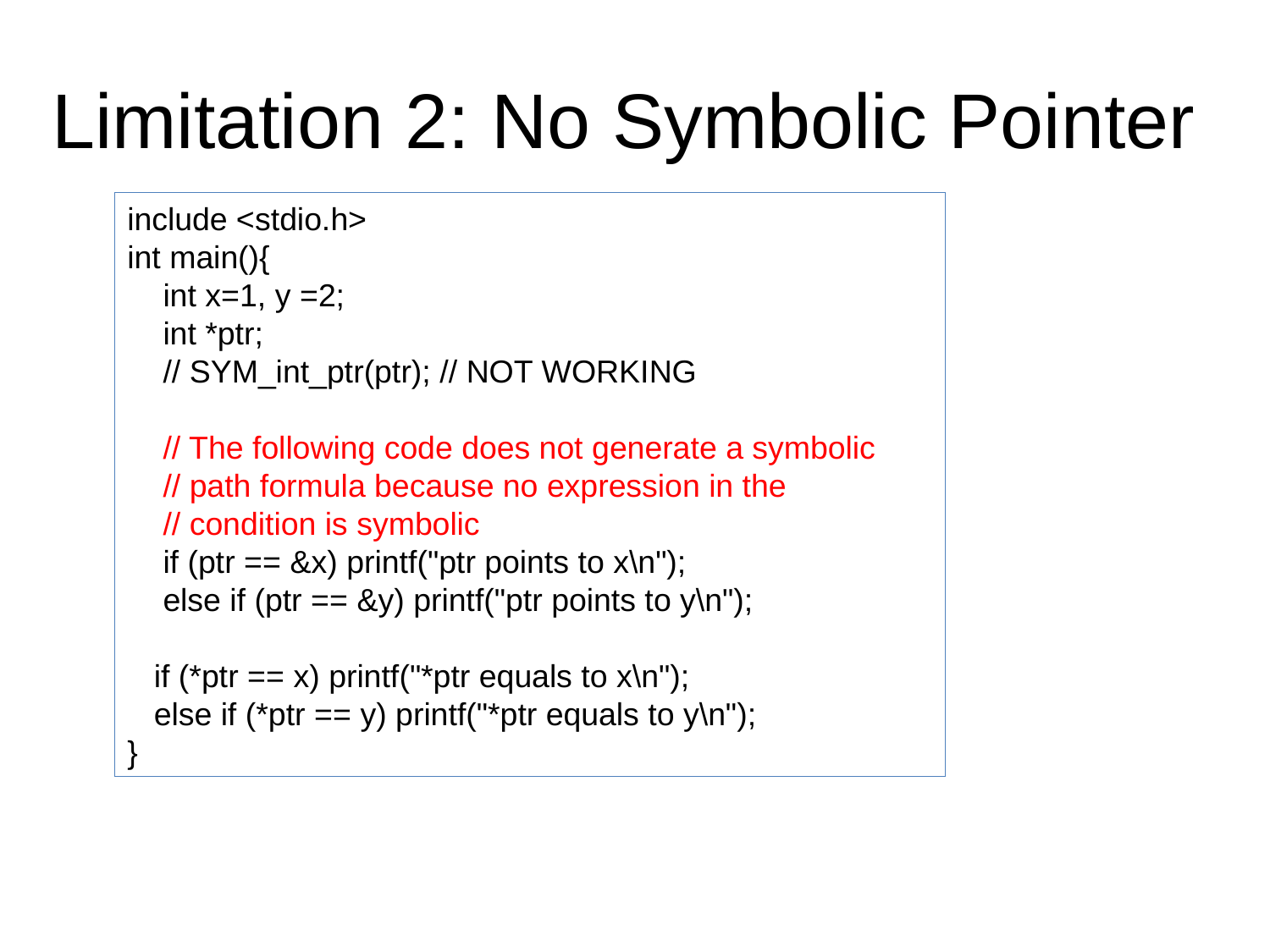

# Limitation 2: No Symbolic Pointer
include <stdio.h>
int main(){
    int x=1, y =2;
    int *ptr;
    // SYM_int_ptr(ptr); // NOT WORKING

    // The following code does not generate a symbolic
    // path formula because no expression in the
    // condition is symbolic
    if (ptr == &x) printf("ptr points to x\n");
    else if (ptr == &y) printf("ptr points to y\n");

   if (*ptr == x) printf("*ptr equals to x\n");
   else if (*ptr == y) printf("*ptr equals to y\n");
}